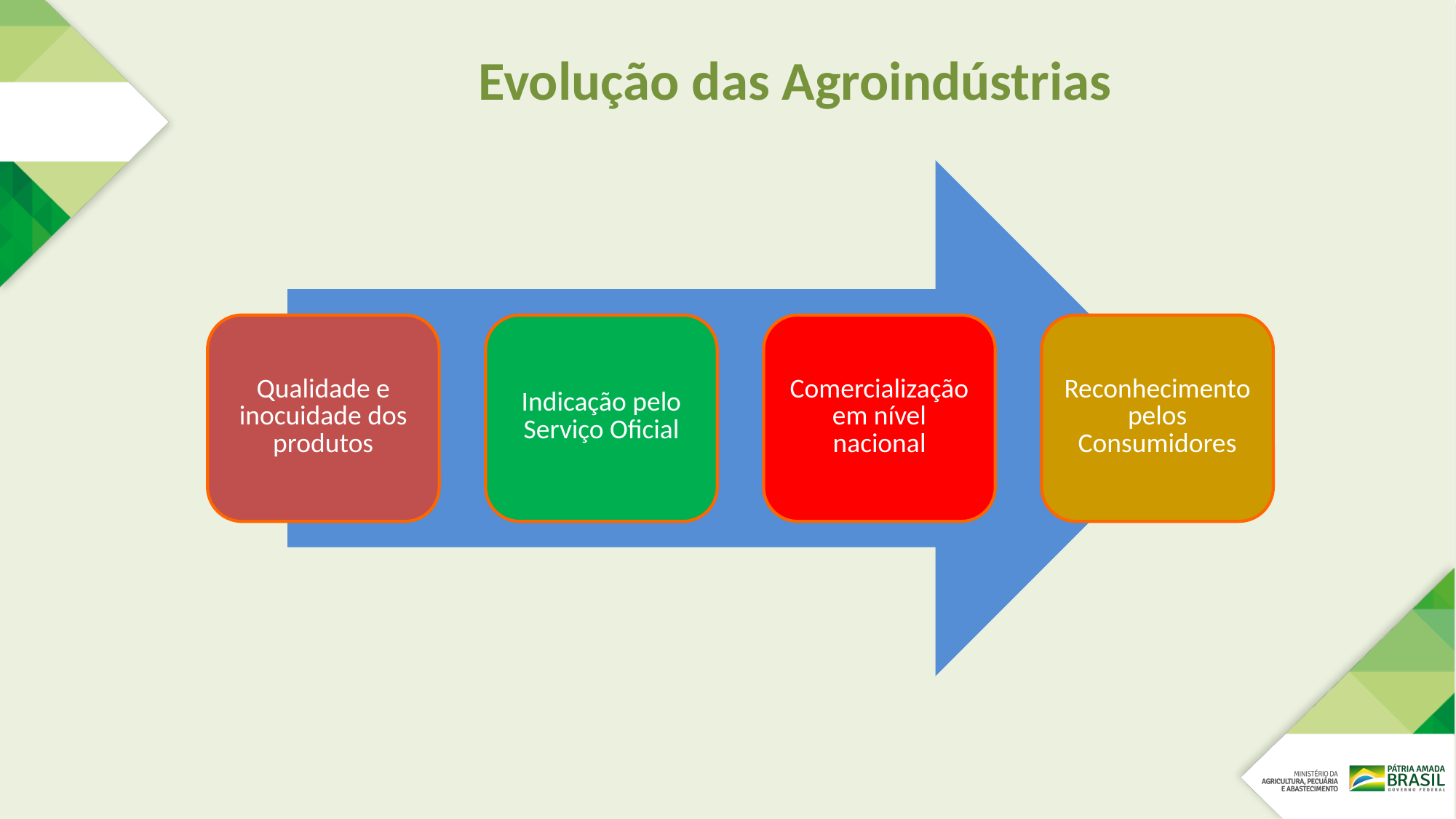

# Evolução das Agroindústrias
Qualidade e inocuidade dos produtos
Indicação pelo Serviço Oficial
Comercialização em nível nacional
Reconhecimento pelos Consumidores